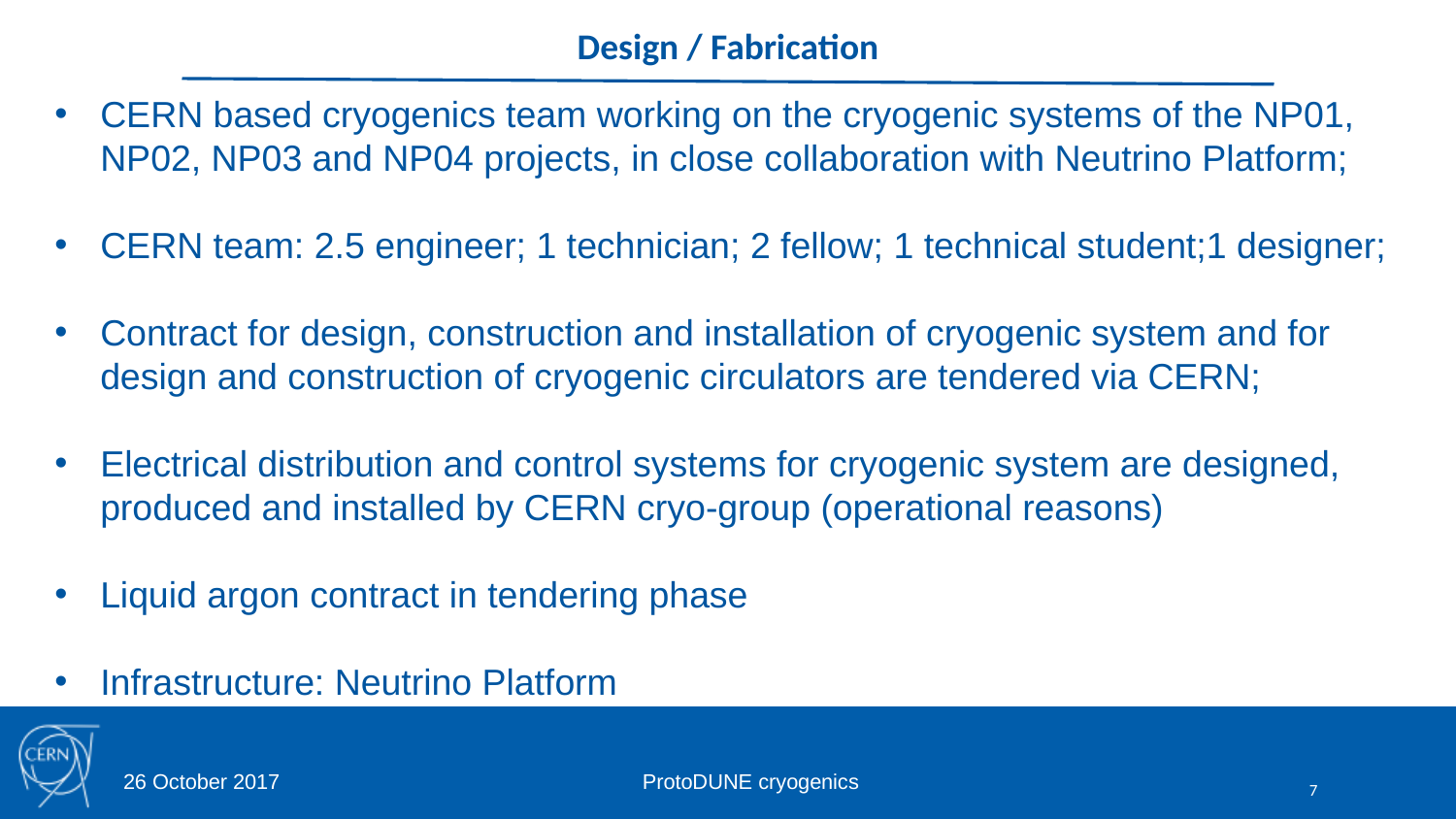

# Design / Fabrication
CERN based cryogenics team working on the cryogenic systems of the NP01, NP02, NP03 and NP04 projects, in close collaboration with Neutrino Platform;

CERN team: 2.5 engineer; 1 technician; 2 fellow; 1 technical student;1 designer;

Contract for design, construction and installation of cryogenic system and for design and construction of cryogenic circulators are tendered via CERN;

Electrical distribution and control systems for cryogenic system are designed, produced and installed by CERN cryo-group (operational reasons)

Liquid argon contract in tendering phase

Infrastructure: Neutrino Platform
26 October 2017
ProtoDUNE cryogenics